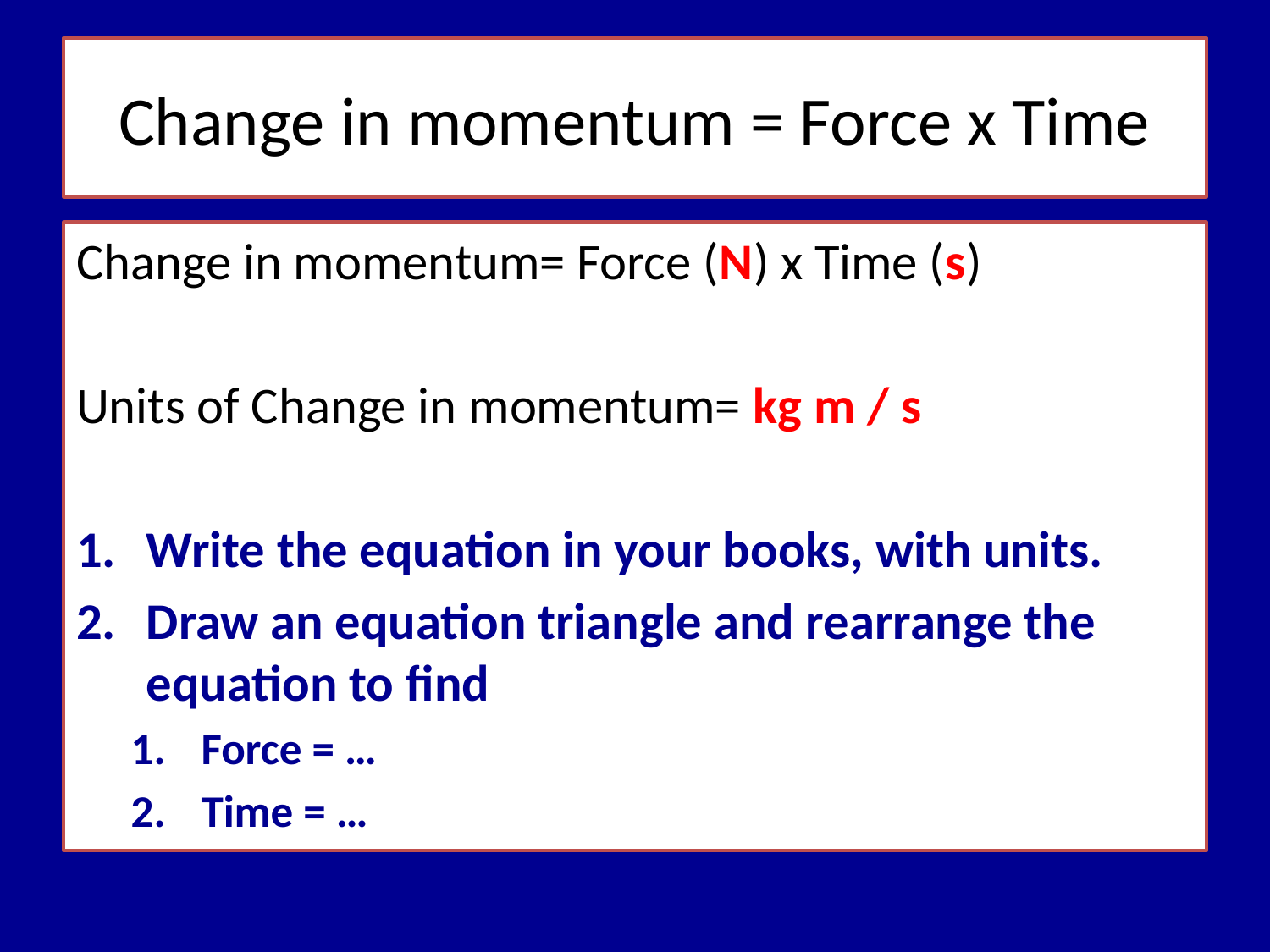

# Change in momentum = Force x Time
Change in momentum= Force (N) x Time (s)

Units of Change in momentum= kg m / s

Write the equation in your books, with units.
Draw an equation triangle and rearrange the equation to find
Force = …
Time = …